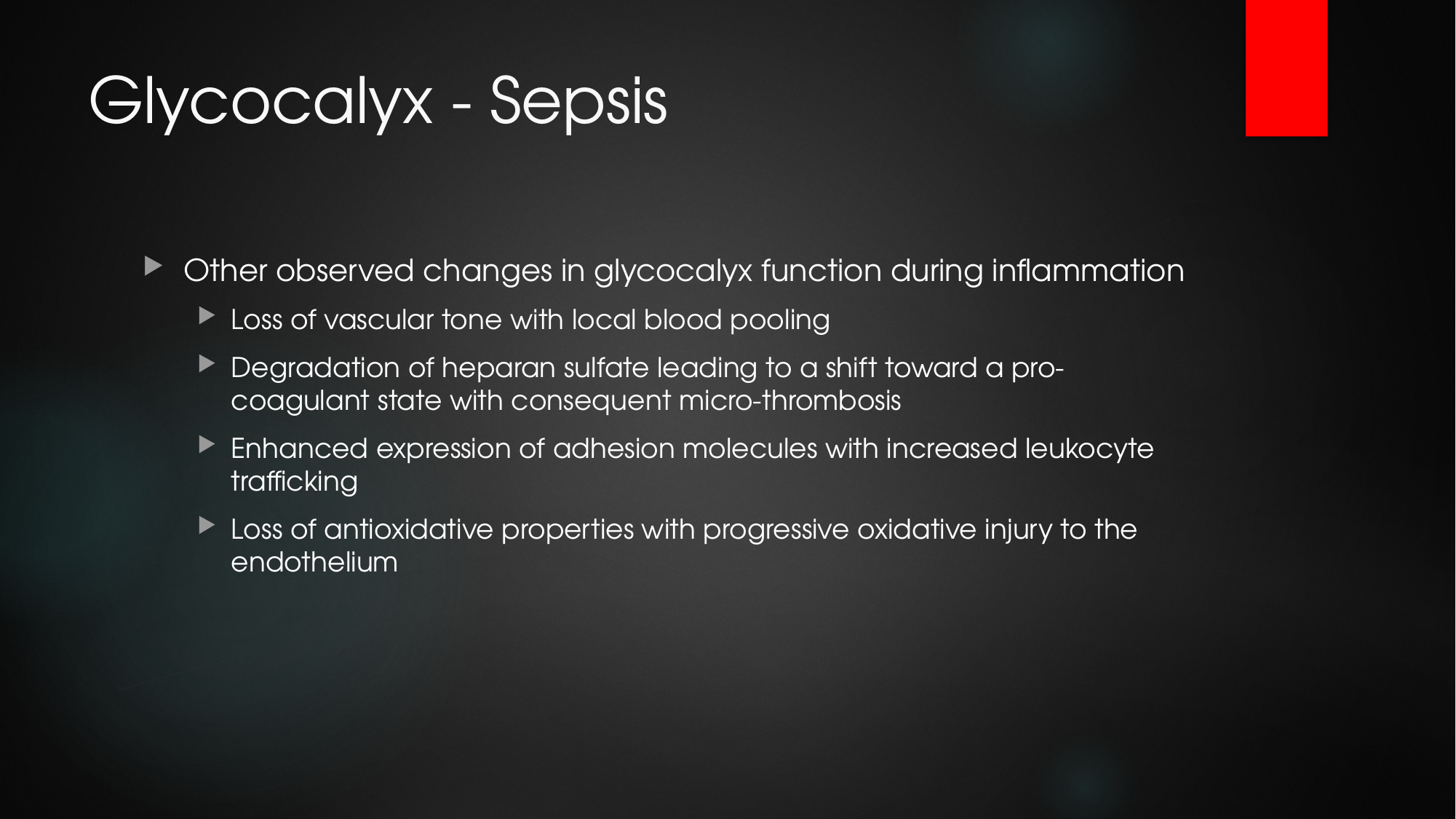

# Glycocalyx - Sepsis
Other observed changes in glycocalyx function during inflammation
Loss of vascular tone with local blood pooling
Degradation of heparan sulfate leading to a shift toward a pro-coagulant state with consequent micro-thrombosis
Enhanced expression of adhesion molecules with increased leukocyte trafficking
Loss of antioxidative properties with progressive oxidative injury to the endothelium